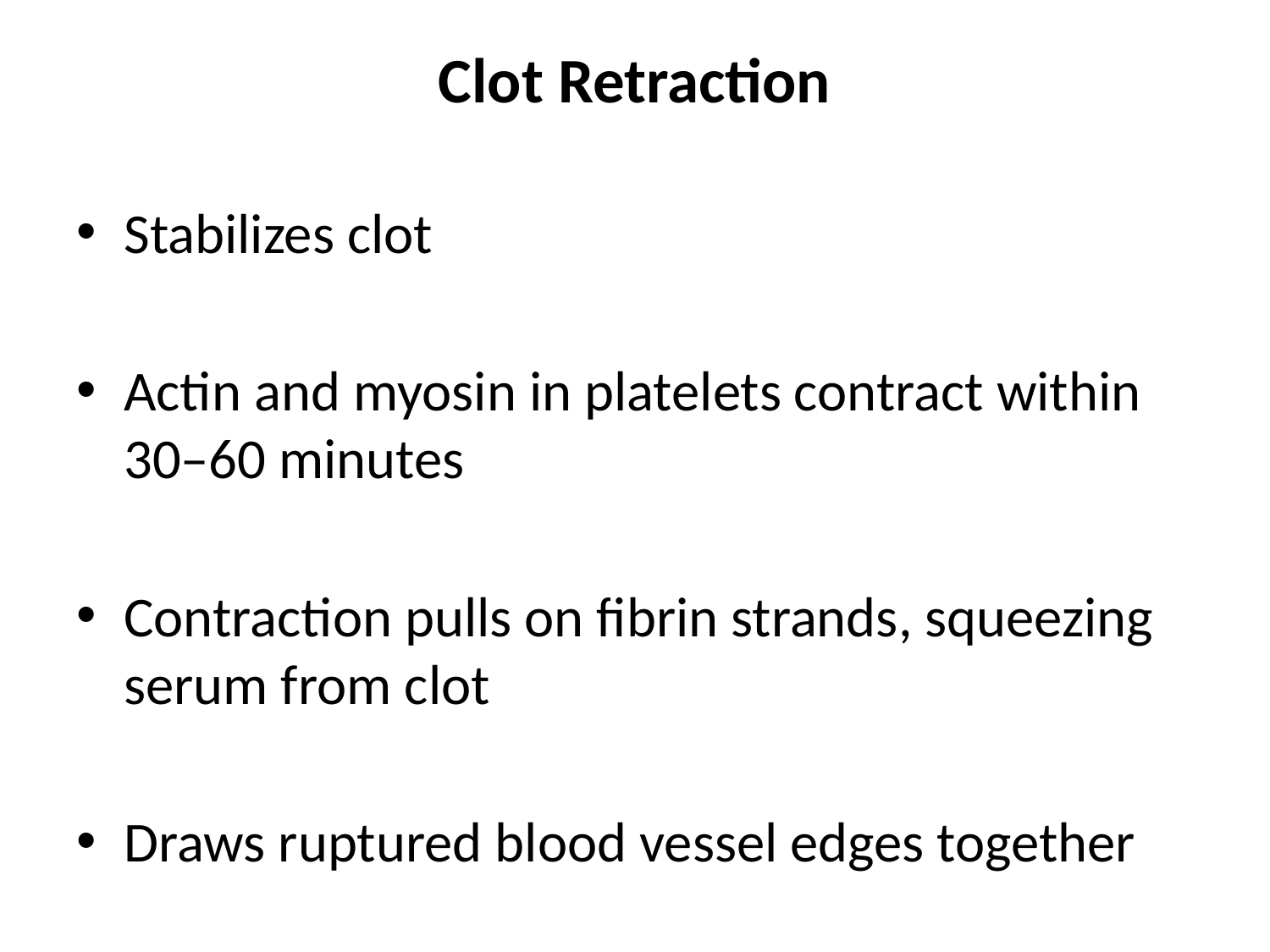

Clot Retraction
Stabilizes clot

Actin and myosin in platelets contract within 30–60 minutes

Contraction pulls on fibrin strands, squeezing serum from clot

Draws ruptured blood vessel edges together